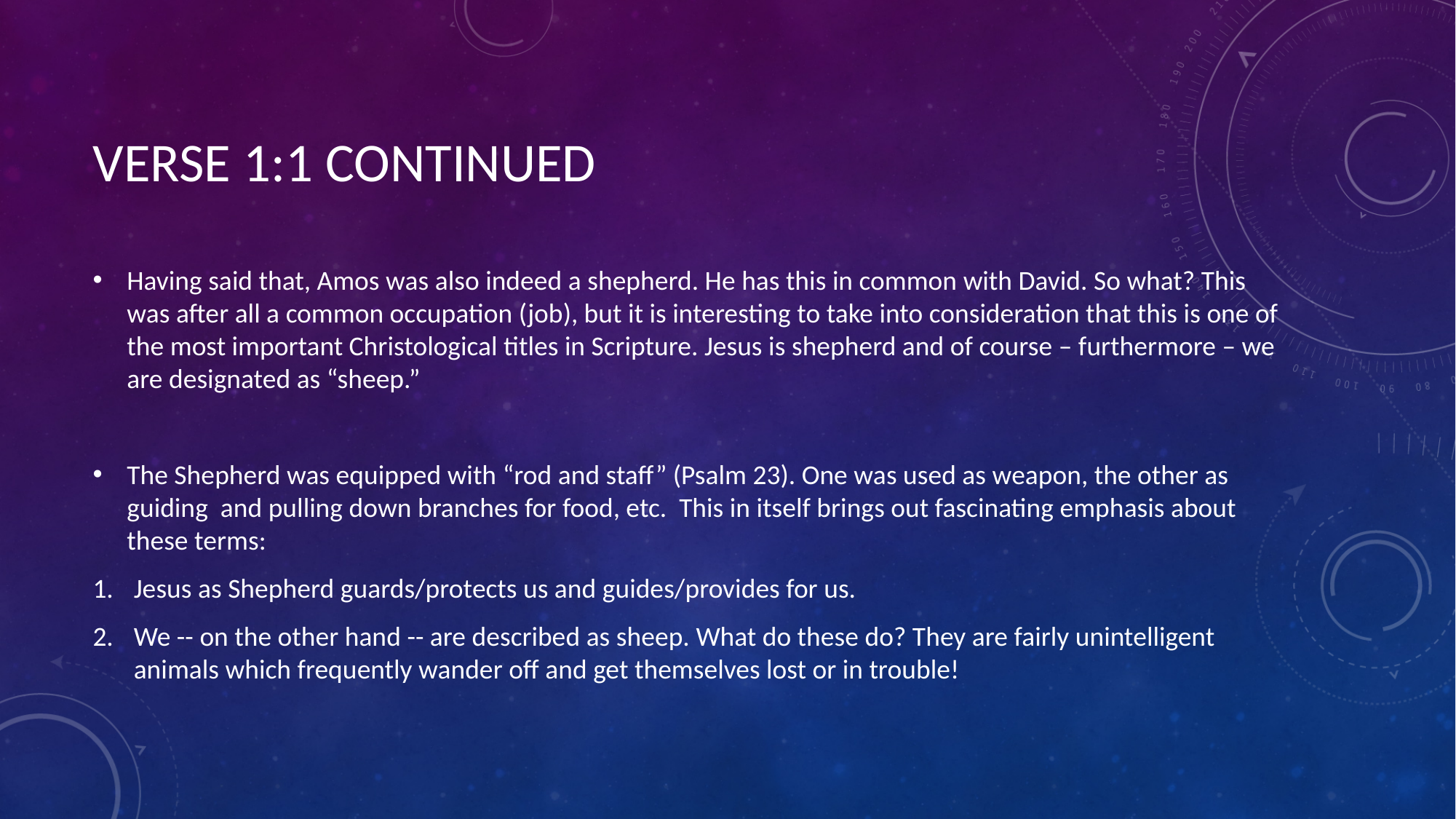

# Verse 1:1 continued
Having said that, Amos was also indeed a shepherd. He has this in common with David. So what? This was after all a common occupation (job), but it is interesting to take into consideration that this is one of the most important Christological titles in Scripture. Jesus is shepherd and of course – furthermore – we are designated as “sheep.”

The Shepherd was equipped with “rod and staff” (Psalm 23). One was used as weapon, the other as guiding  and pulling down branches for food, etc.  This in itself brings out fascinating emphasis about these terms:
Jesus as Shepherd guards/protects us and guides/provides for us.
We -- on the other hand -- are described as sheep. What do these do? They are fairly unintelligent animals which frequently wander off and get themselves lost or in trouble!